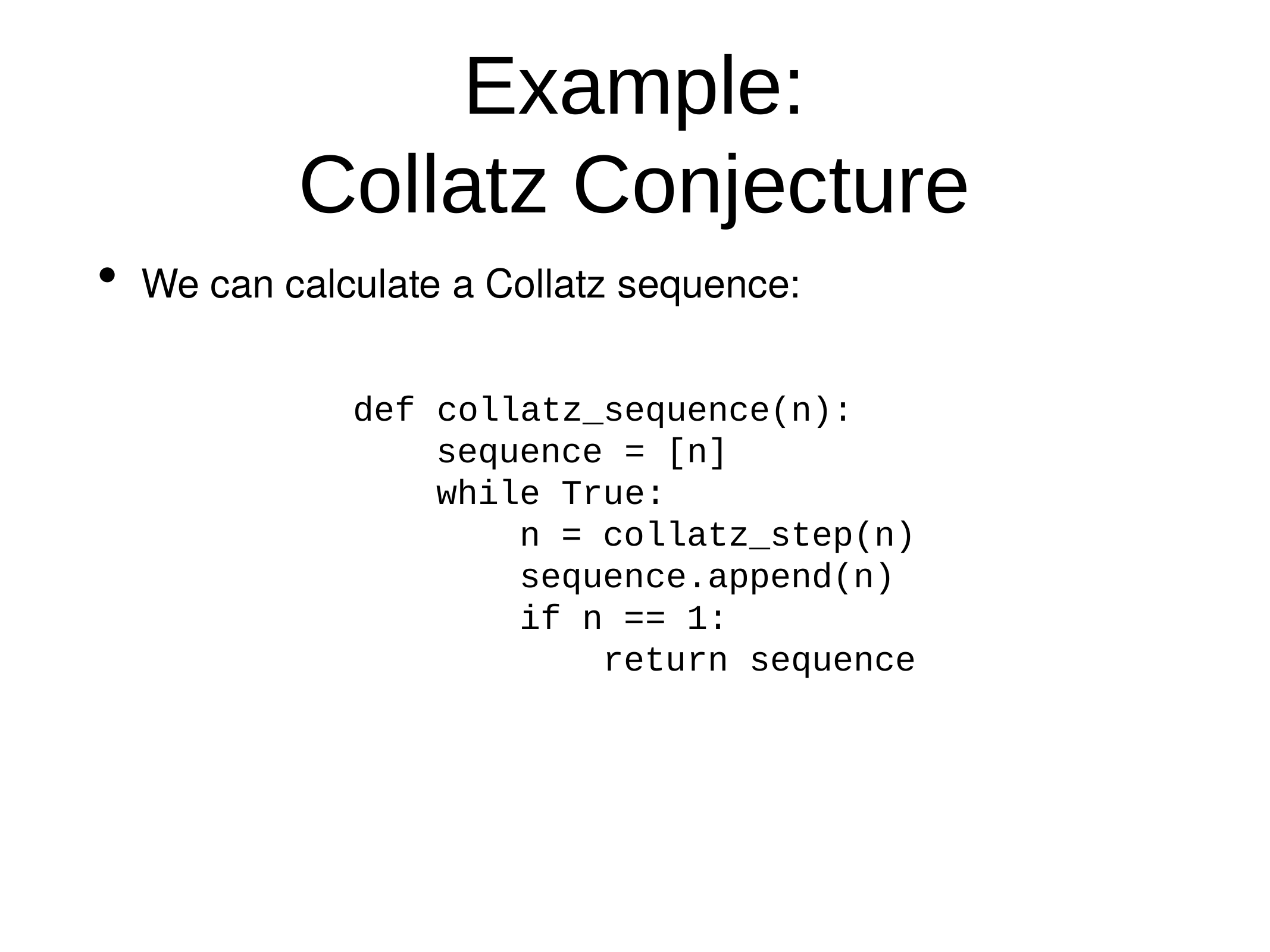

# Example:
Collatz Conjecture
We can calculate a Collatz sequence:
def collatz_sequence(n):
    sequence = [n]
    while True:
        n = collatz_step(n)
        sequence.append(n)
        if n == 1:
            return sequence